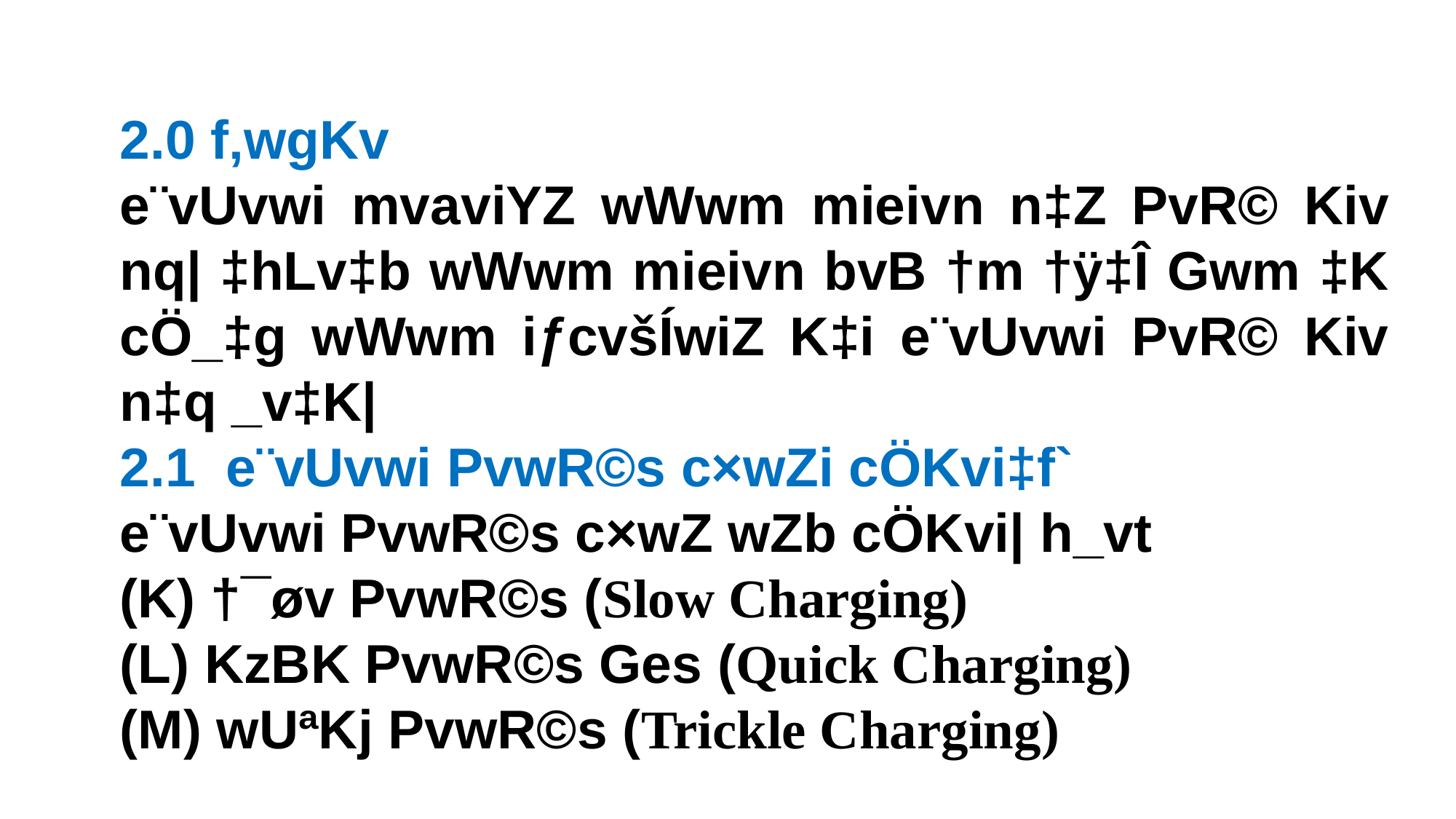

2.0 f‚wgKv
e¨vUvwi mvaviYZ wWwm mieivn n‡Z PvR© Kiv nq| ‡hLv‡b wWwm mieivn bvB †m †ÿ‡Î Gwm ‡K cÖ_‡g wWwm iƒcvšÍwiZ K‡i e¨vUvwi PvR© Kiv n‡q _v‡K|
2.1  e¨vUvwi PvwR©s c×wZi cÖKvi‡f`
e¨vUvwi PvwR©s c×wZ wZb cÖKvi| h_vt
(K) †¯øv PvwR©s (Slow Charging)
(L) KzBK PvwR©s Ges (Quick Charging)
(M) wUªKj PvwR©s (Trickle Charging)